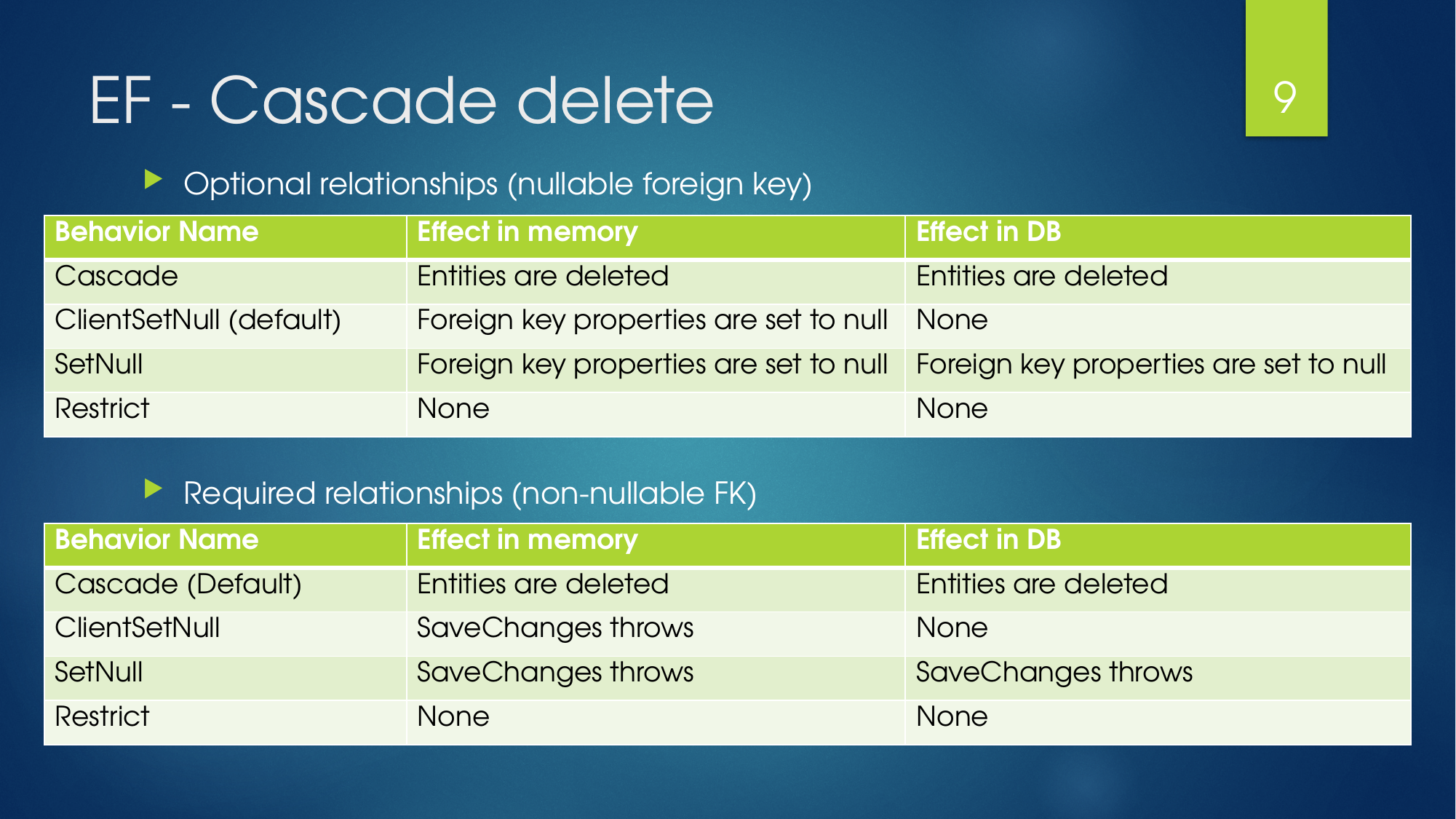

9
# EF - Cascade delete
Optional relationships (nullable foreign key)

Required relationships (non-nullable FK)

| Behavior Name | Effect in memory | Effect in DB |
| --- | --- | --- |
| Cascade | Entities are deleted | Entities are deleted |
| ClientSetNull (default) | Foreign key properties are set to null | None |
| SetNull | Foreign key properties are set to null | Foreign key properties are set to null |
| Restrict | None | None |
| Behavior Name | Effect in memory | Effect in DB |
| --- | --- | --- |
| Cascade (Default) | Entities are deleted | Entities are deleted |
| ClientSetNull | SaveChanges throws | None |
| SetNull | SaveChanges throws | SaveChanges throws |
| Restrict | None | None |